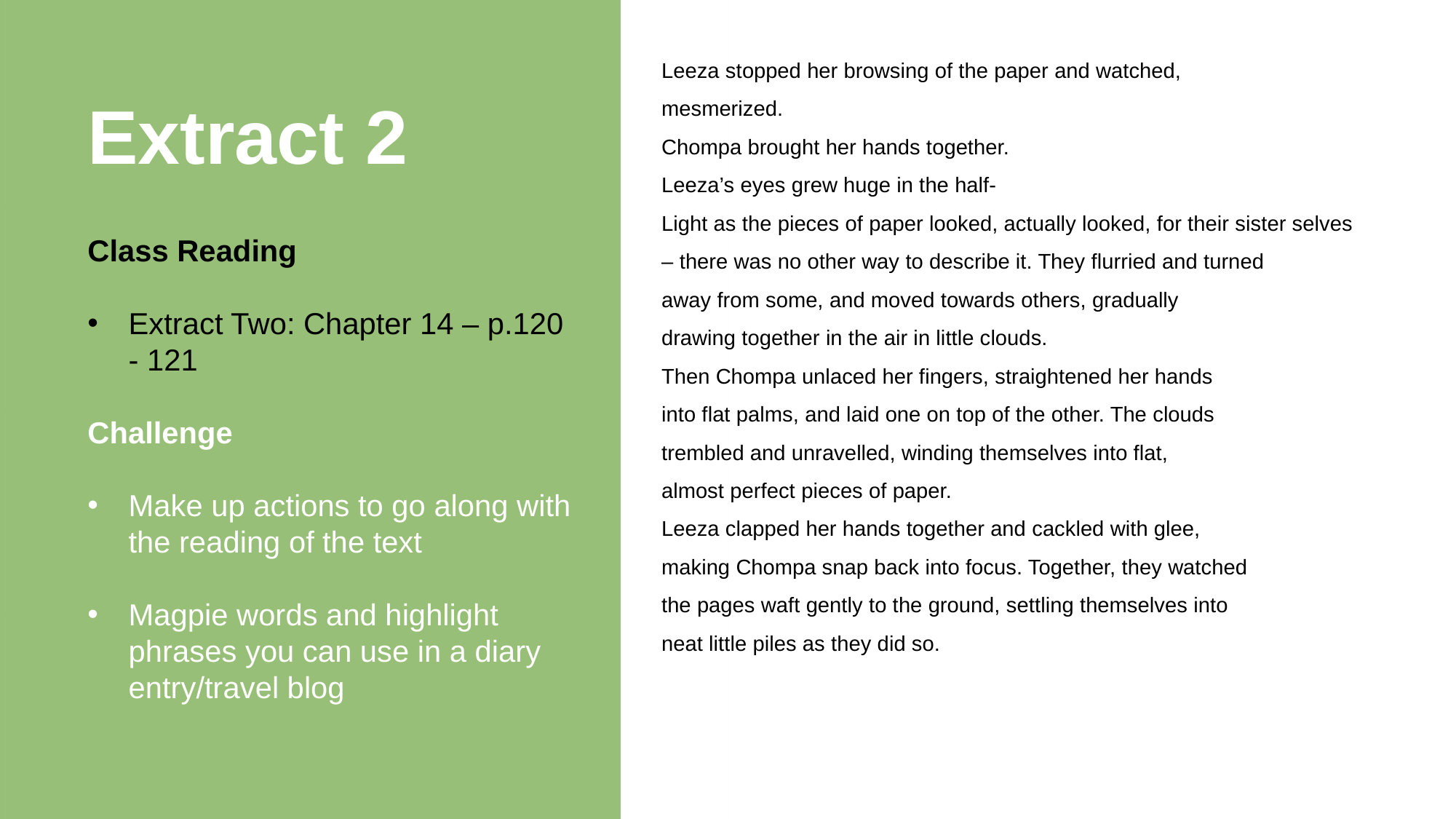

Leeza stopped her browsing of the paper and watched,
mesmerized.
Chompa brought her hands together.
Leeza’s eyes grew huge in the half-
Light as the pieces of paper looked, actually looked, for their sister selves
– there was no other way to describe it. They flurried and turned
away from some, and moved towards others, gradually
drawing together in the air in little clouds.
Then Chompa unlaced her fingers, straightened her hands
into flat palms, and laid one on top of the other. The clouds
trembled and unravelled, winding themselves into flat,
almost perfect pieces of paper.
Leeza clapped her hands together and cackled with glee,
making Chompa snap back into focus. Together, they watched
the pages waft gently to the ground, settling themselves into
neat little piles as they did so.
Extract 2
Class Reading

Extract Two: Chapter 14 – p.120 - 121

Challenge

Make up actions to go along with the reading of the text

Magpie words and highlight phrases you can use in a diary entry/travel blog